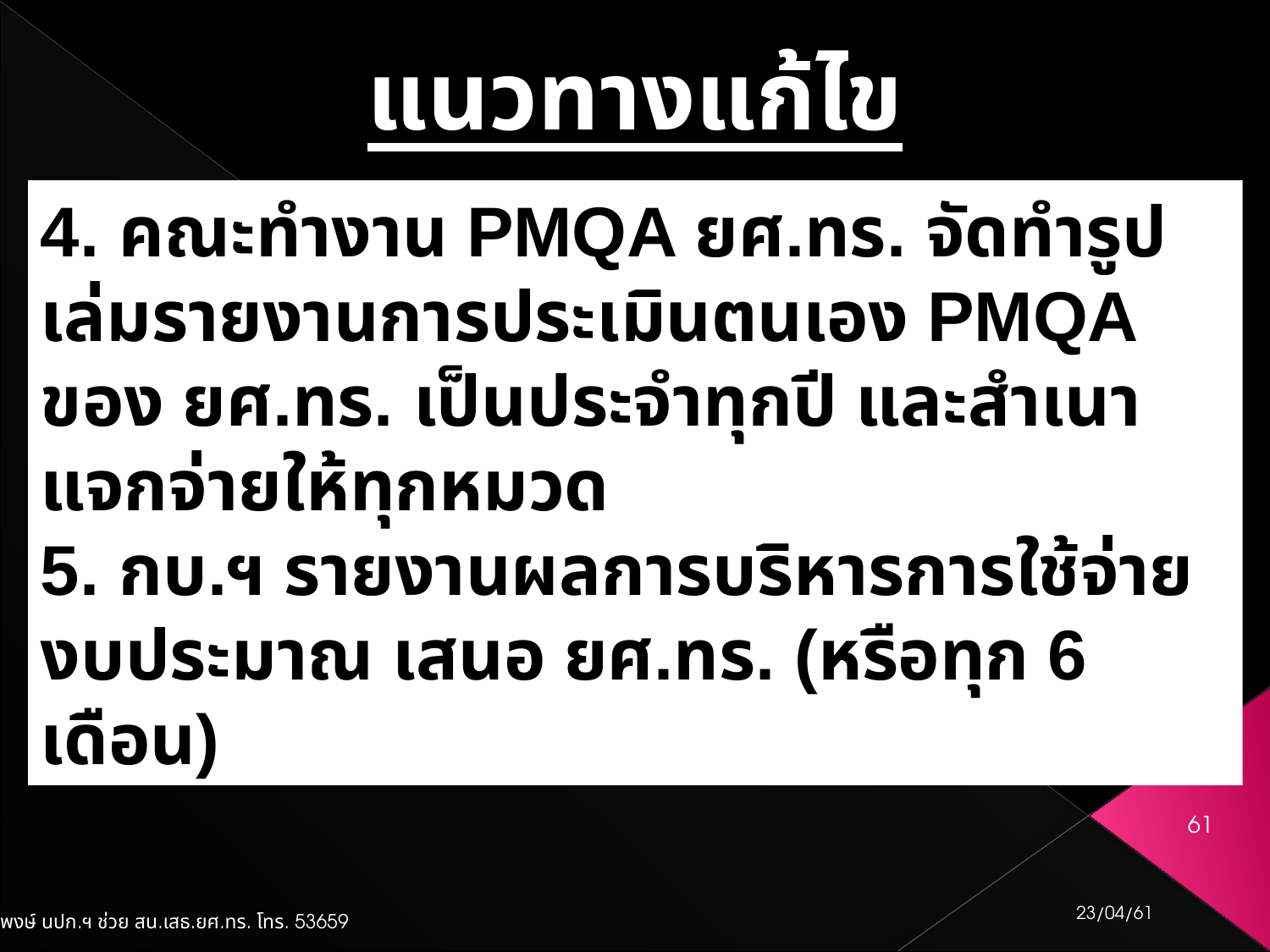

แนวทางแก้ไข
4. คณะทำงาน PMQA ยศ.ทร. จัดทำรูปเล่มรายงานการประเมินตนเอง PMQA ของ ยศ.ทร. เป็นประจำทุกปี และสำเนาแจกจ่ายให้ทุกหมวด
5. กบ.ฯ รายงานผลการบริหารการใช้จ่ายงบประมาณ เสนอ ยศ.ทร. (หรือทุก 6 เดือน)

61
น.อ.หญิง ชมภู  พัฒนพงษ์ นปก.ฯ ช่วย สน.เสธ.ยศ.ทร. โทร. 53659
23/04/61